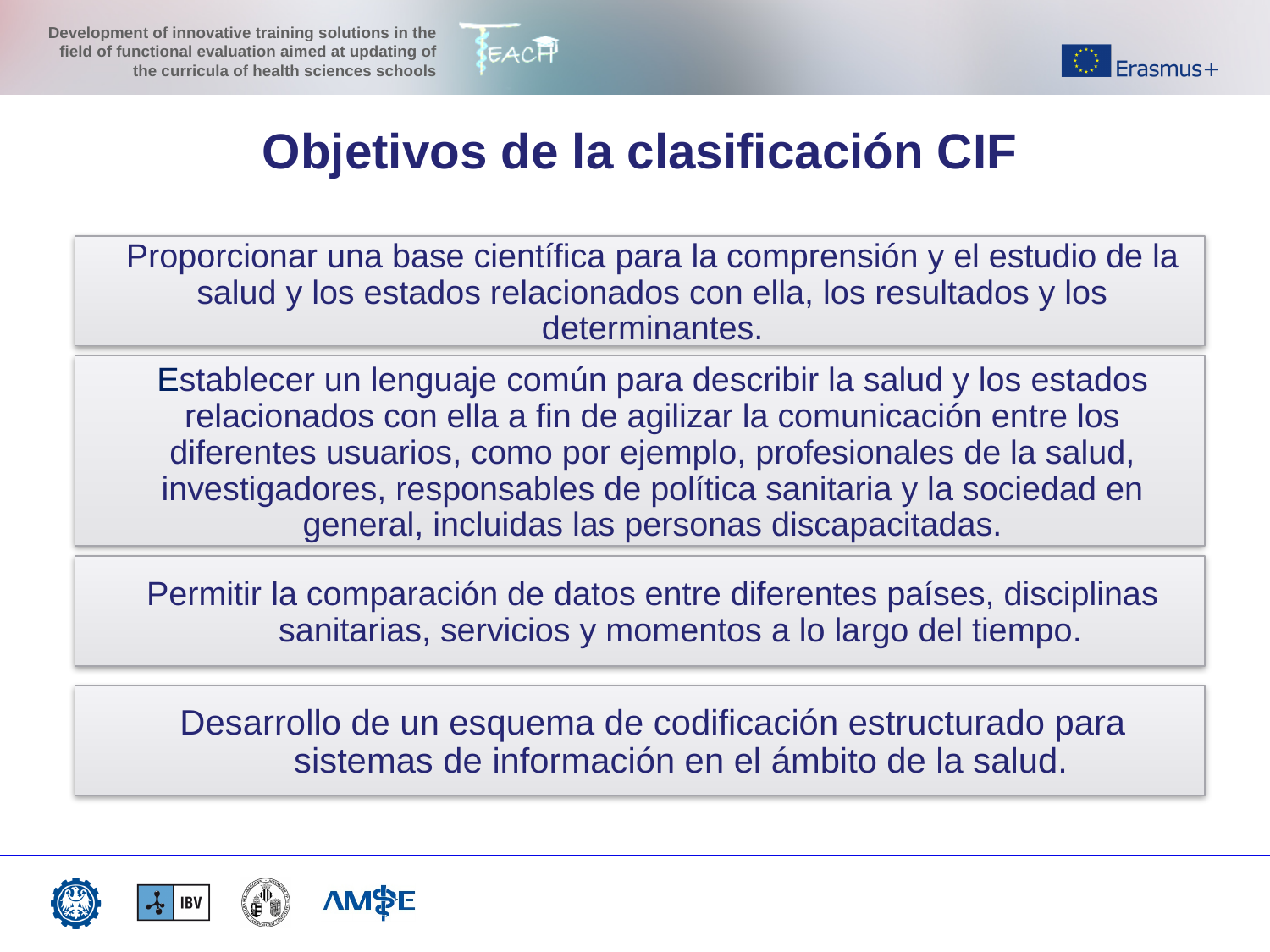

Objetivos de la clasificación CIF

Proporcionar una base científica para la comprensión y el estudio de la salud y los estados relacionados con ella, los resultados y los determinantes.

Establecer un lenguaje común para describir la salud y los estados relacionados con ella a fin de agilizar la comunicación entre los diferentes usuarios, como por ejemplo, profesionales de la salud, investigadores, responsables de política sanitaria y la sociedad en general, incluidas las personas discapacitadas.

Permitir la comparación de datos entre diferentes países, disciplinas sanitarias, servicios y momentos a lo largo del tiempo.

Desarrollo de un esquema de codificación estructurado para sistemas de información en el ámbito de la salud.